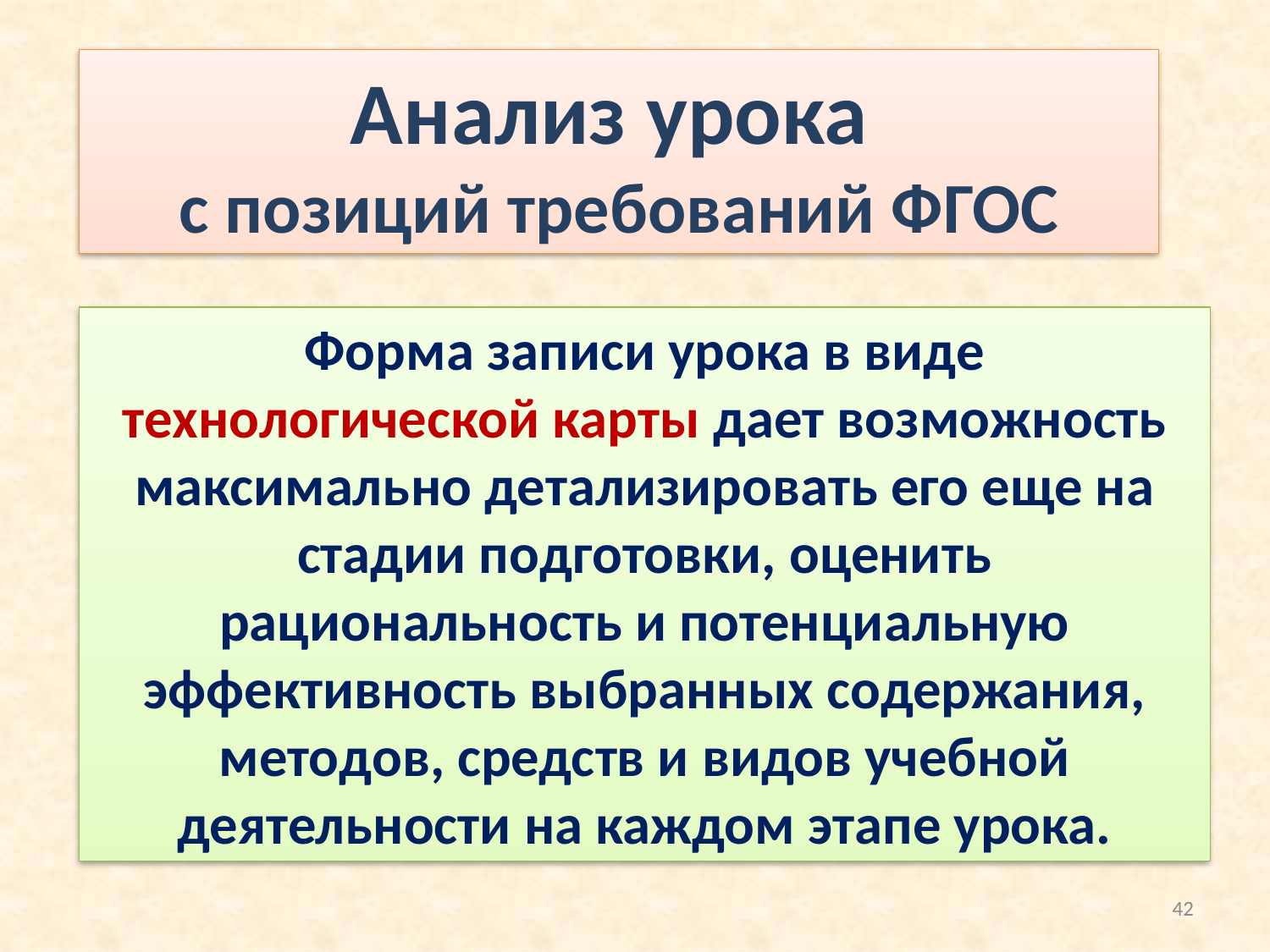

# Анализ урока с позиций требований ФГОС
Форма записи урока в виде технологической карты дает возможность максимально детализировать его еще на стадии подготовки, оценить рациональность и потенциальную эффективность выбранных содержания, методов, средств и видов учебной деятельности на каждом этапе урока.
42